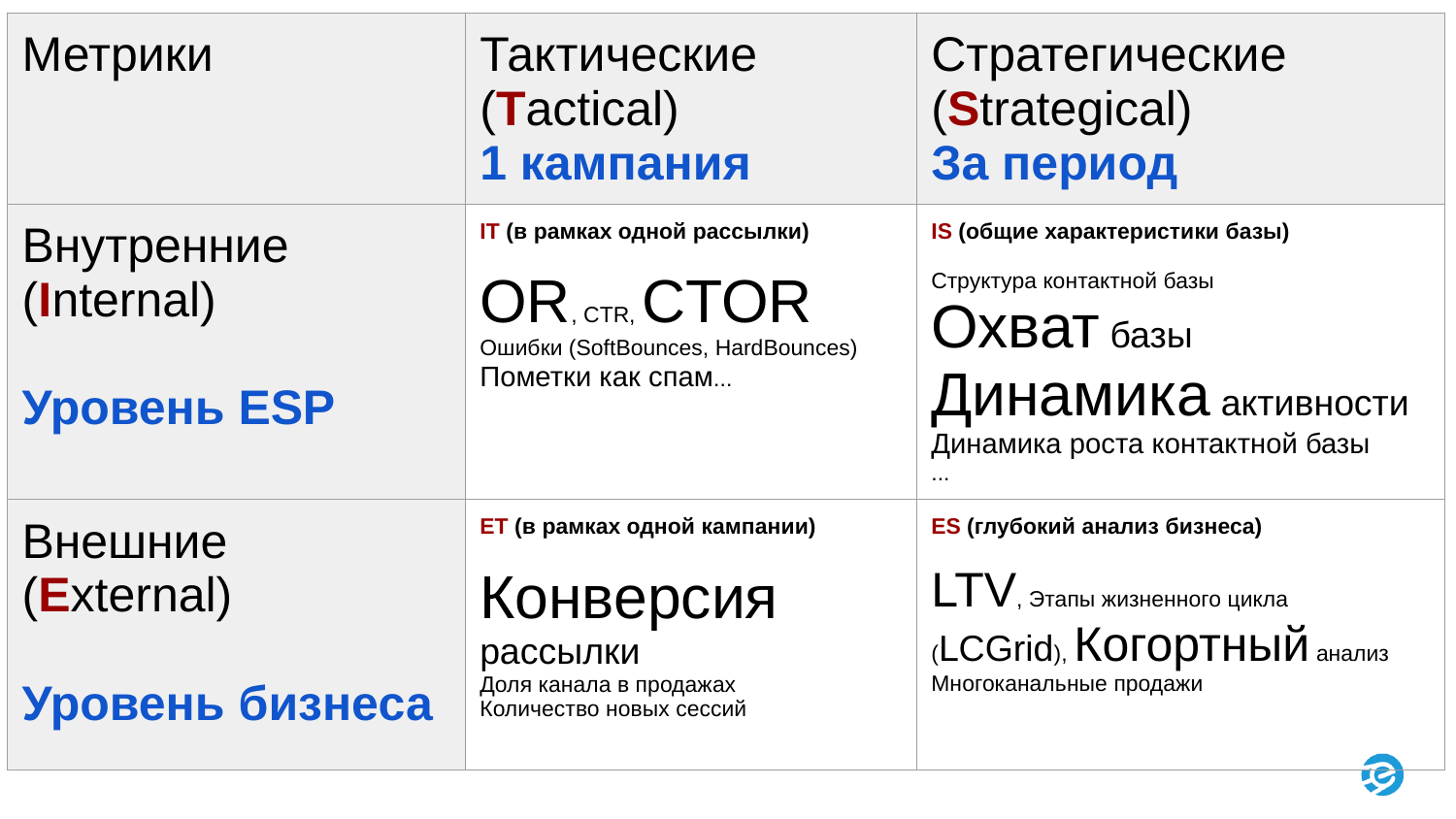

| Метрики | Тактические (Tactical) 1 кампания | Стратегические (Strategical) За период |
| --- | --- | --- |
| Внутренние (Internal) Уровень ESP | IT (в рамках одной рассылки) OR, CTR, CTOR Ошибки (SoftBounces, HardBounces) Пометки как спам... | IS (общие характеристики базы) Структура контактной базы Охват базы Динамика активности Динамика роста контактной базы ... |
| Внешние (External) Уровень бизнеса | ET (в рамках одной кампании) Конверсия рассылки Доля канала в продажах Количество новых сессий | ES (глубокий анализ бизнеса) LTV, Этапы жизненного цикла (LCGrid), Когортный анализ Многоканальные продажи |